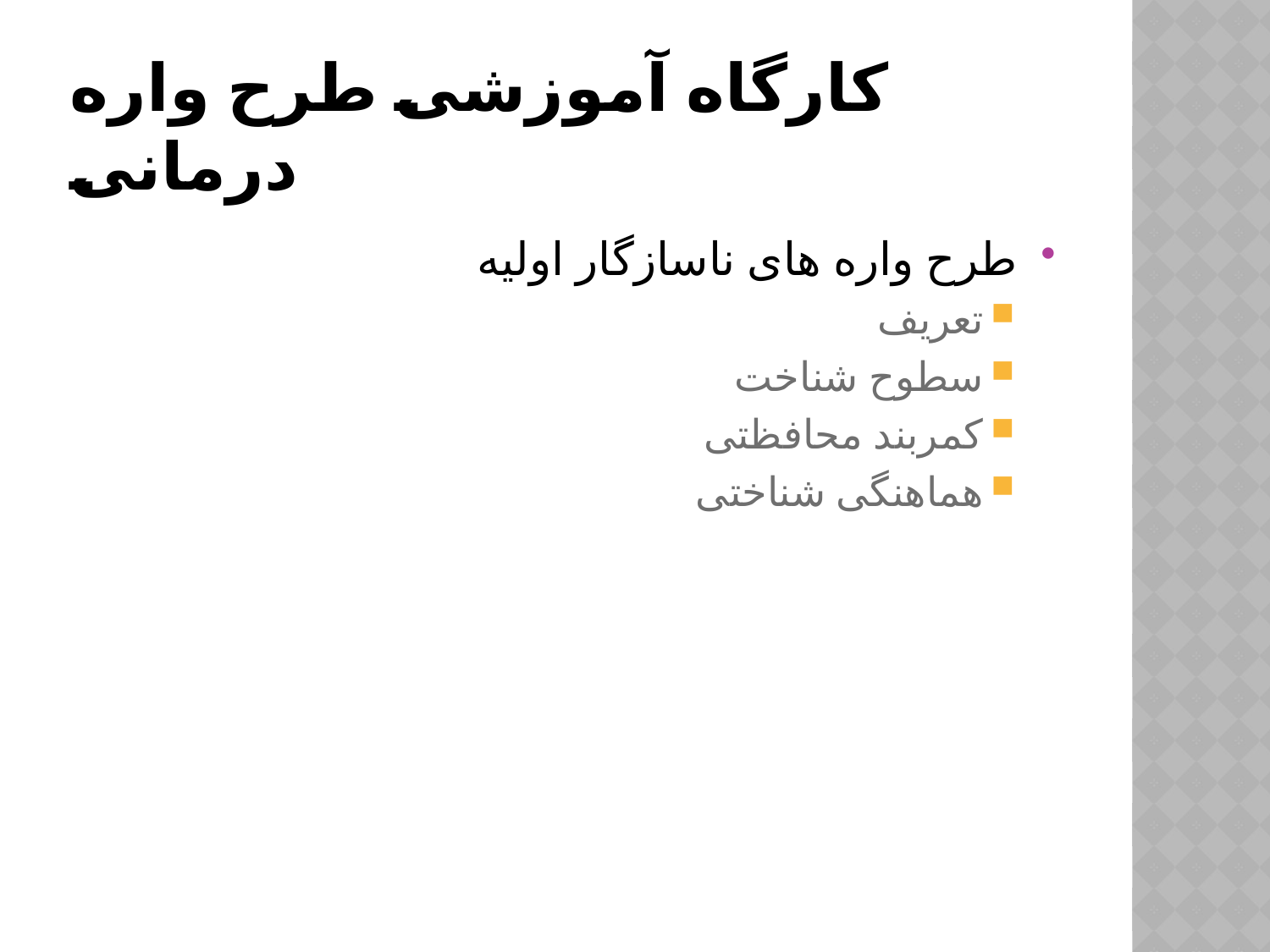

# کارگاه آموزشی طرح واره درمانی
طرح واره های ناسازگار اولیه
تعریف
سطوح شناخت
کمربند محافظتی
هماهنگی شناختی